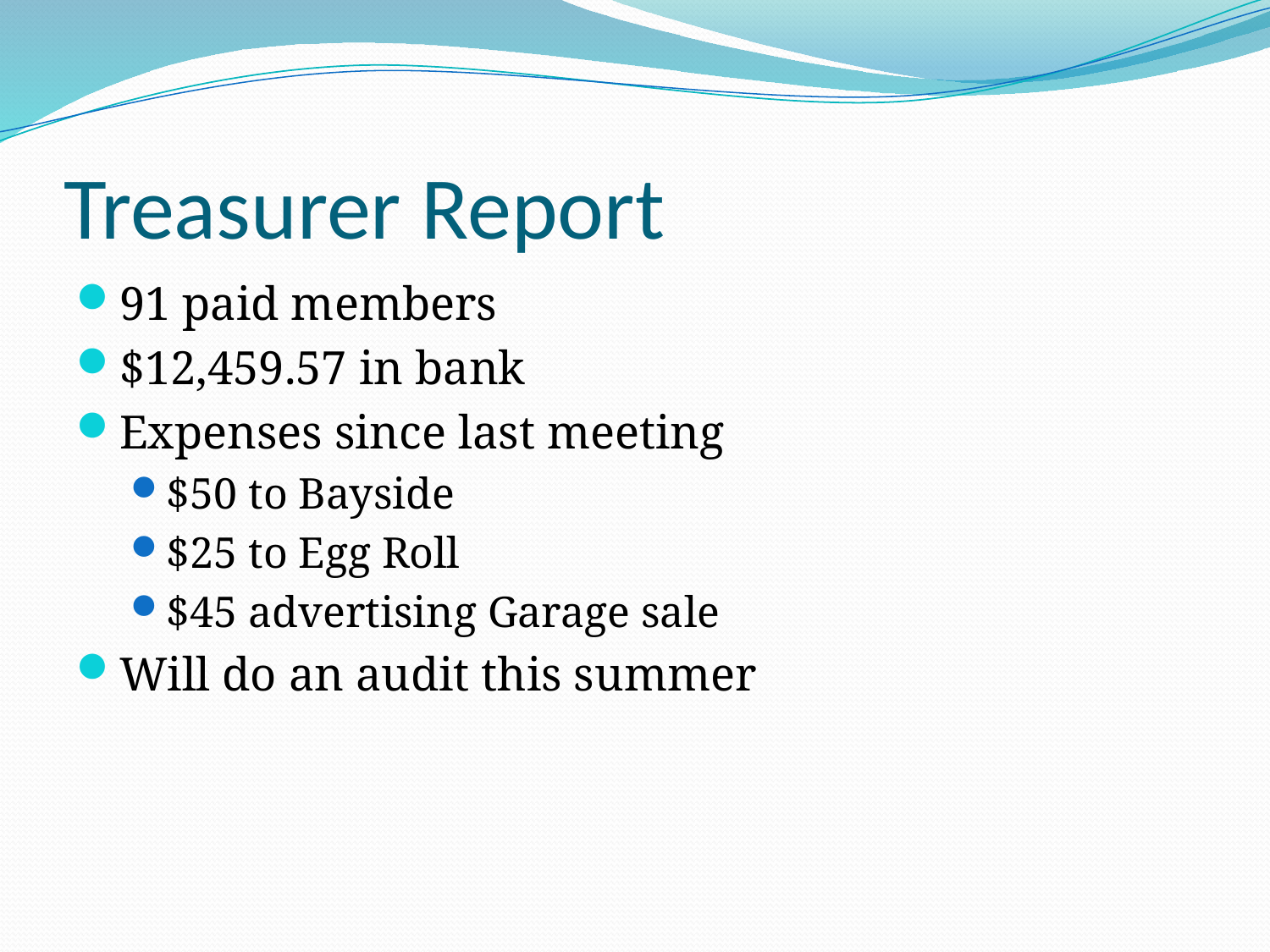

# Treasurer Report
91 paid members
$12,459.57 in bank
Expenses since last meeting
$50 to Bayside
$25 to Egg Roll
$45 advertising Garage sale
Will do an audit this summer